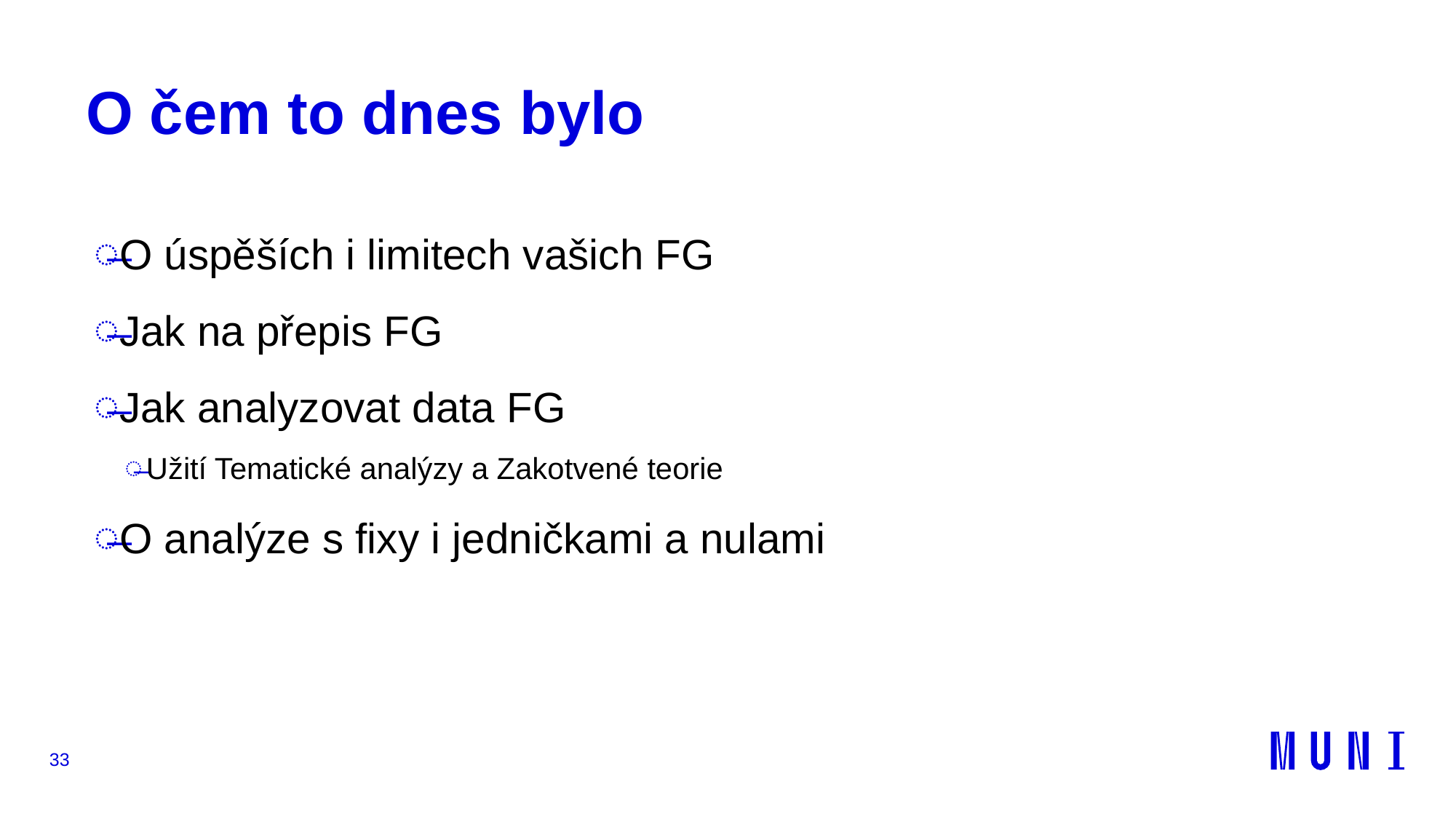

# O čem to dnes bylo
O úspěších i limitech vašich FG
Jak na přepis FG
Jak analyzovat data FG
Užití Tematické analýzy a Zakotvené teorie
O analýze s fixy i jedničkami a nulami

33